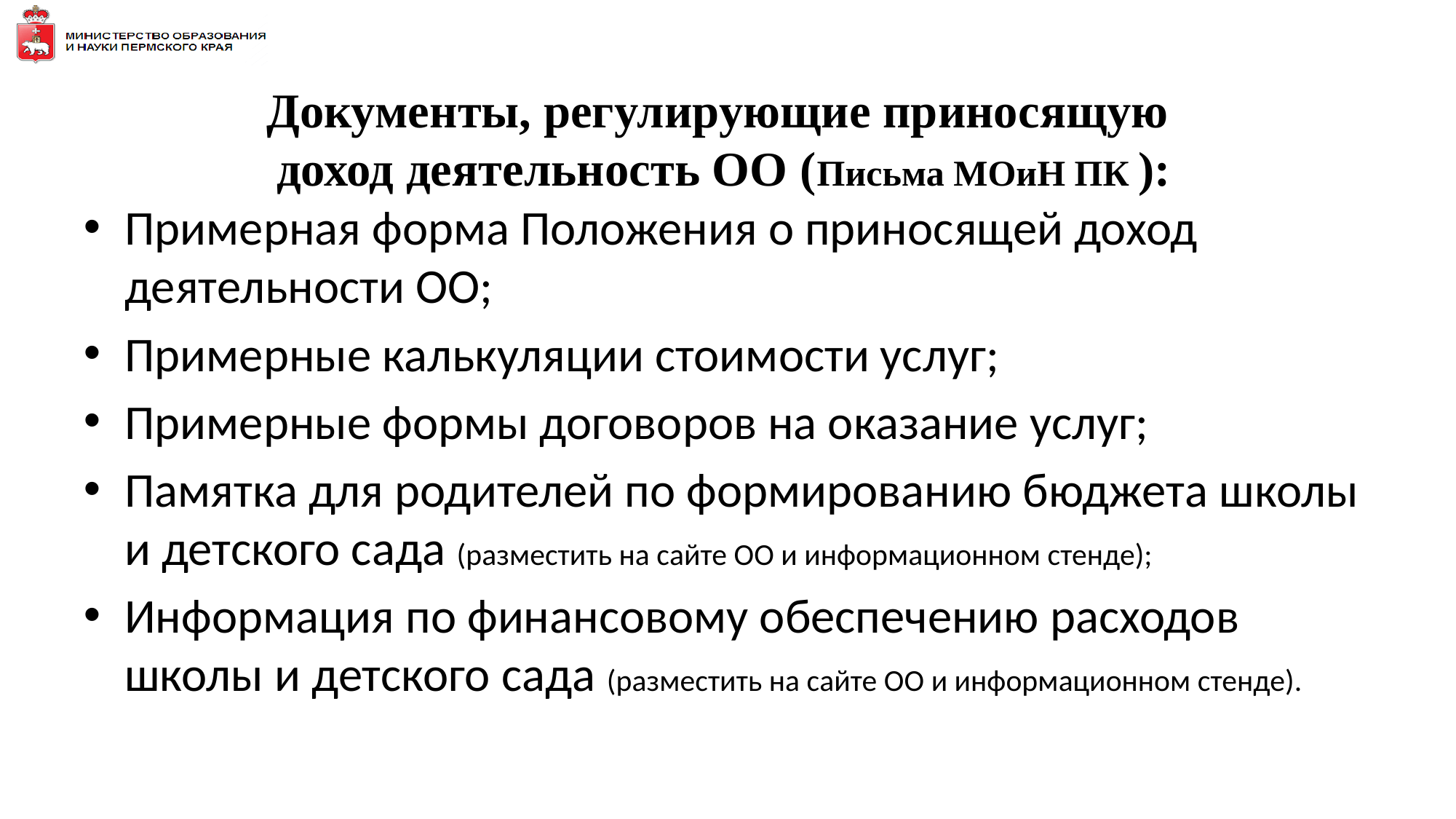

# Документы, регулирующие приносящую доход деятельность ОО (Письма МОиН ПК ):
Примерная форма Положения о приносящей доход деятельности ОО;
Примерные калькуляции стоимости услуг;
Примерные формы договоров на оказание услуг;
Памятка для родителей по формированию бюджета школы и детского сада (разместить на сайте ОО и информационном стенде);
Информация по финансовому обеспечению расходов школы и детского сада (разместить на сайте ОО и информационном стенде).